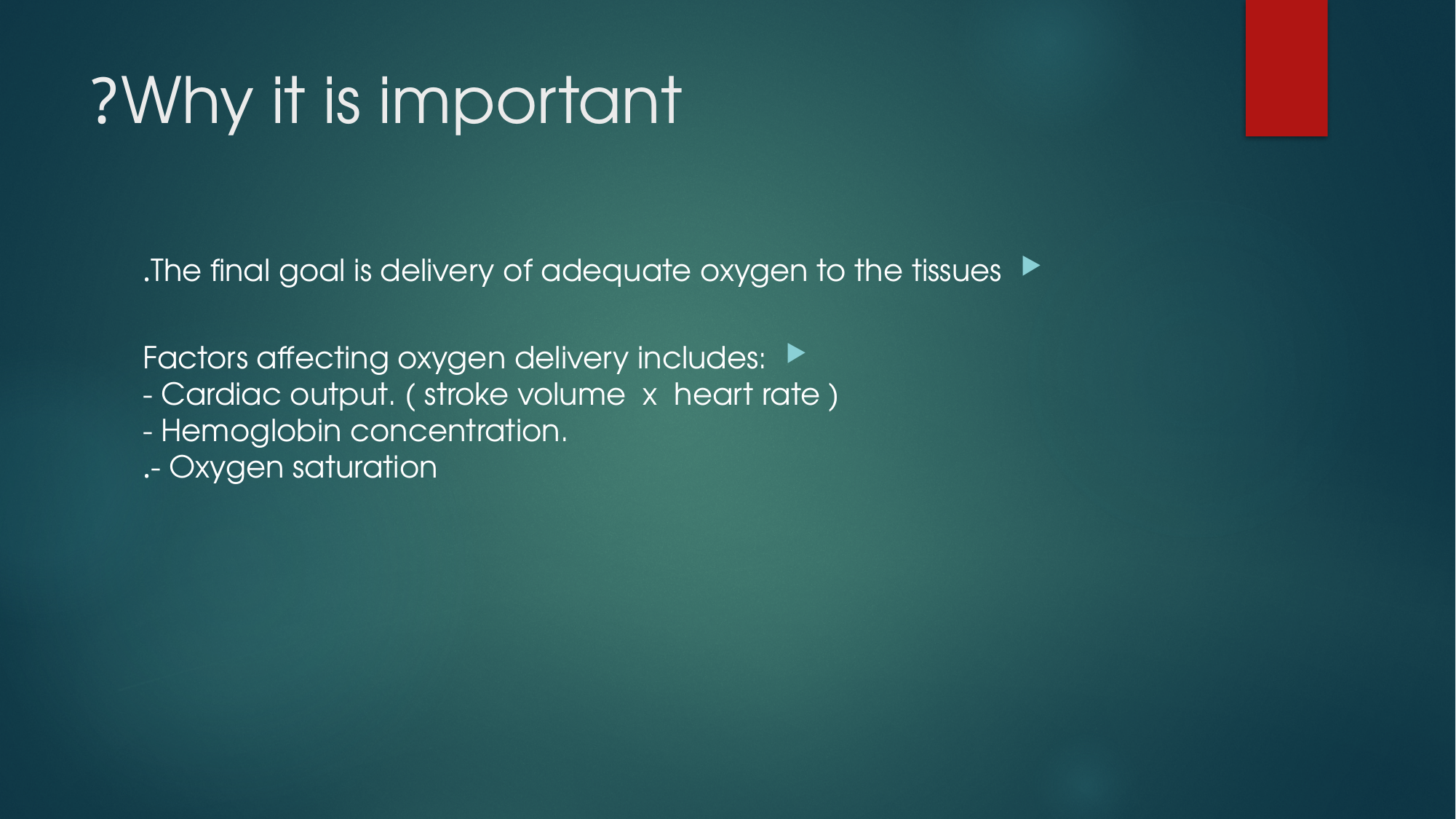

# Why it is important?
The final goal is delivery of adequate oxygen to the tissues.
Factors affecting oxygen delivery includes:
- Cardiac output. ( stroke volume  x  heart rate )
- Hemoglobin concentration.
- Oxygen saturation.